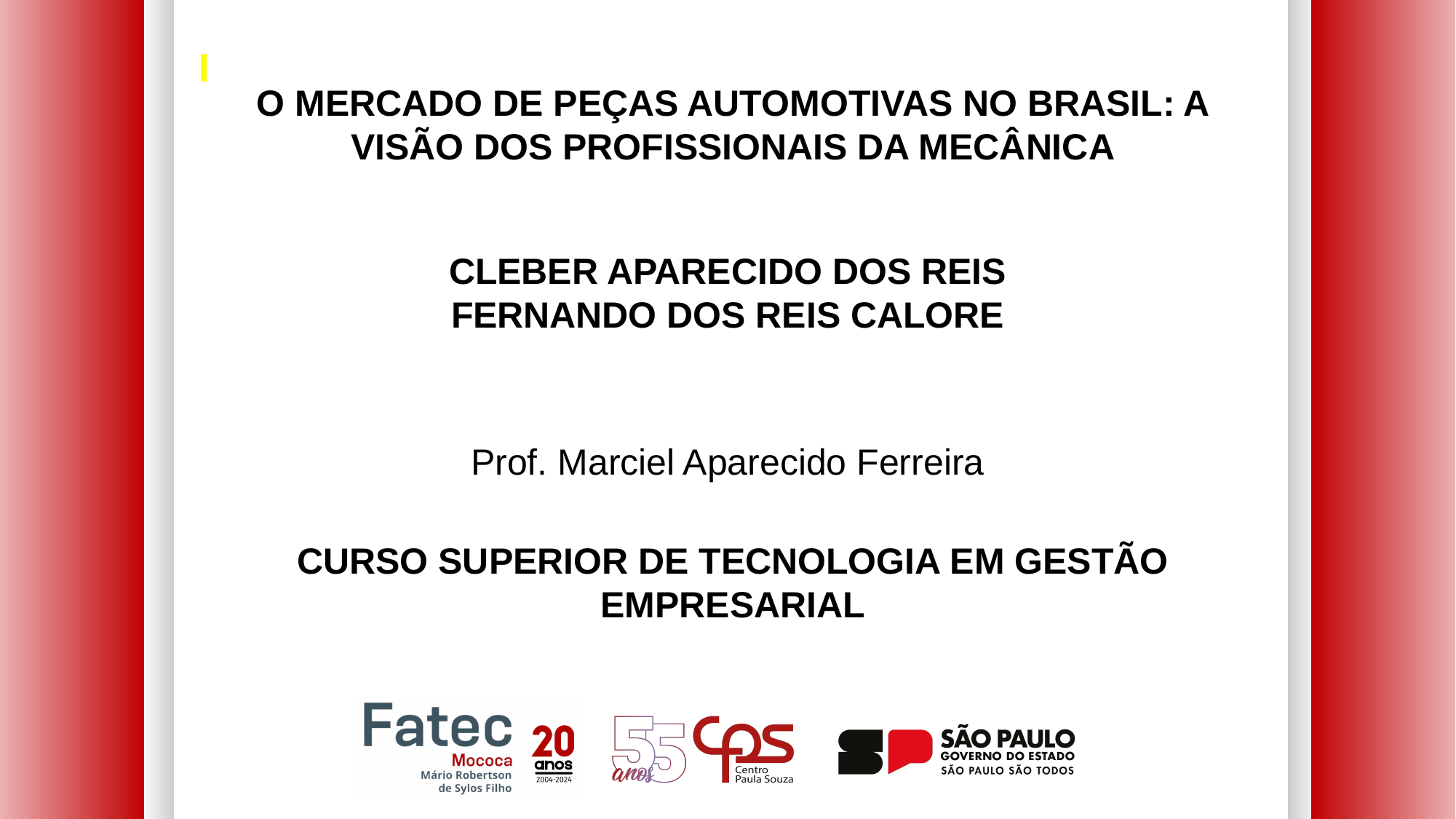

O MERCADO DE PEÇAS AUTOMOTIVAS NO BRASIL: A VISÃO DOS PROFISSIONAIS DA MECÂNICA
CLEBER APARECIDO DOS REIS
FERNANDO DOS REIS CALORE

Prof. Marciel Aparecido Ferreira
CURSO SUPERIOR DE TECNOLOGIA EM GESTÃO EMPRESARIAL